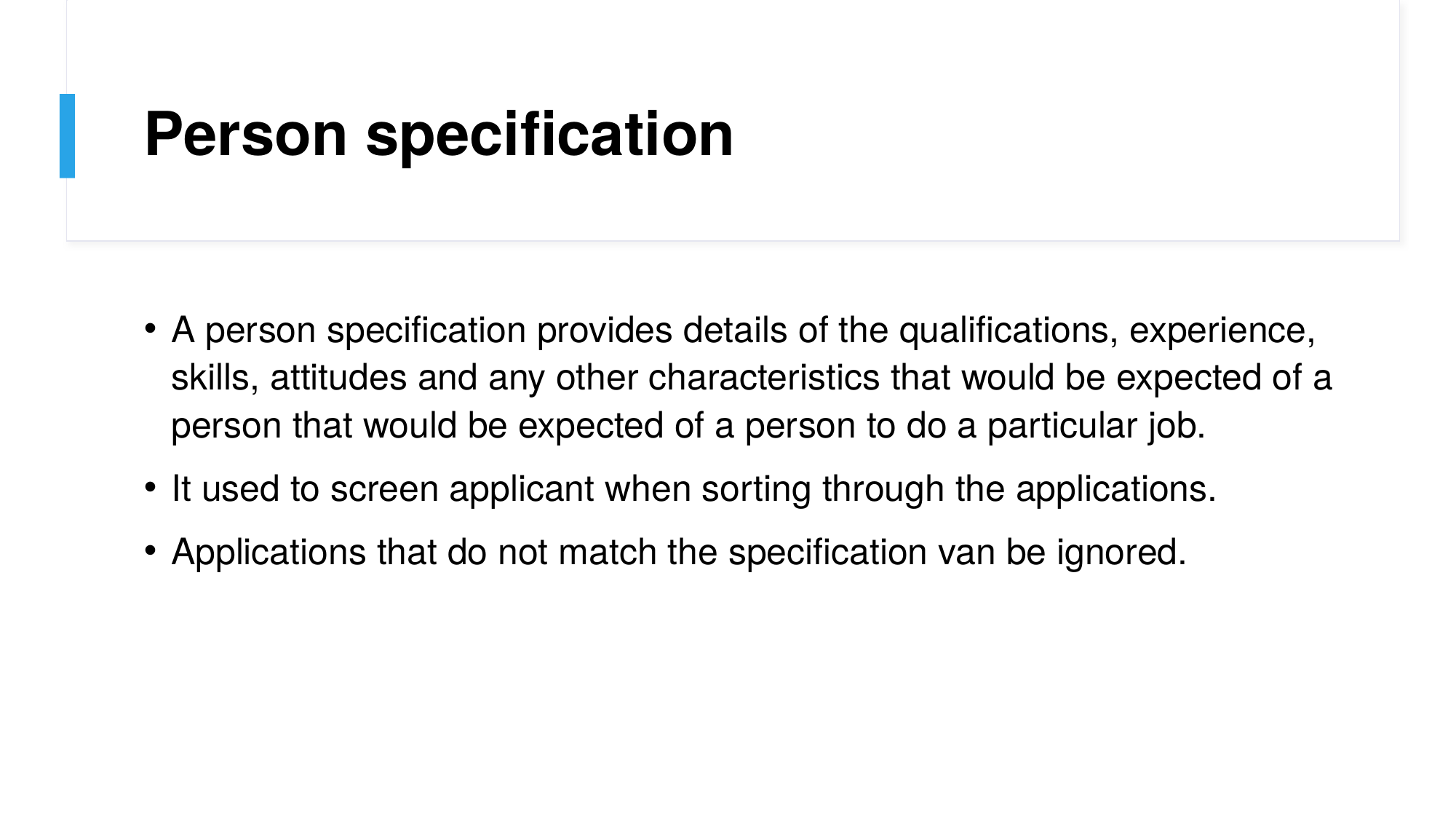

# Person specification
A person specification provides details of the qualifications, experience, skills, attitudes and any other characteristics that would be expected of a person that would be expected of a person to do a particular job.
It used to screen applicant when sorting through the applications.
Applications that do not match the specification van be ignored.